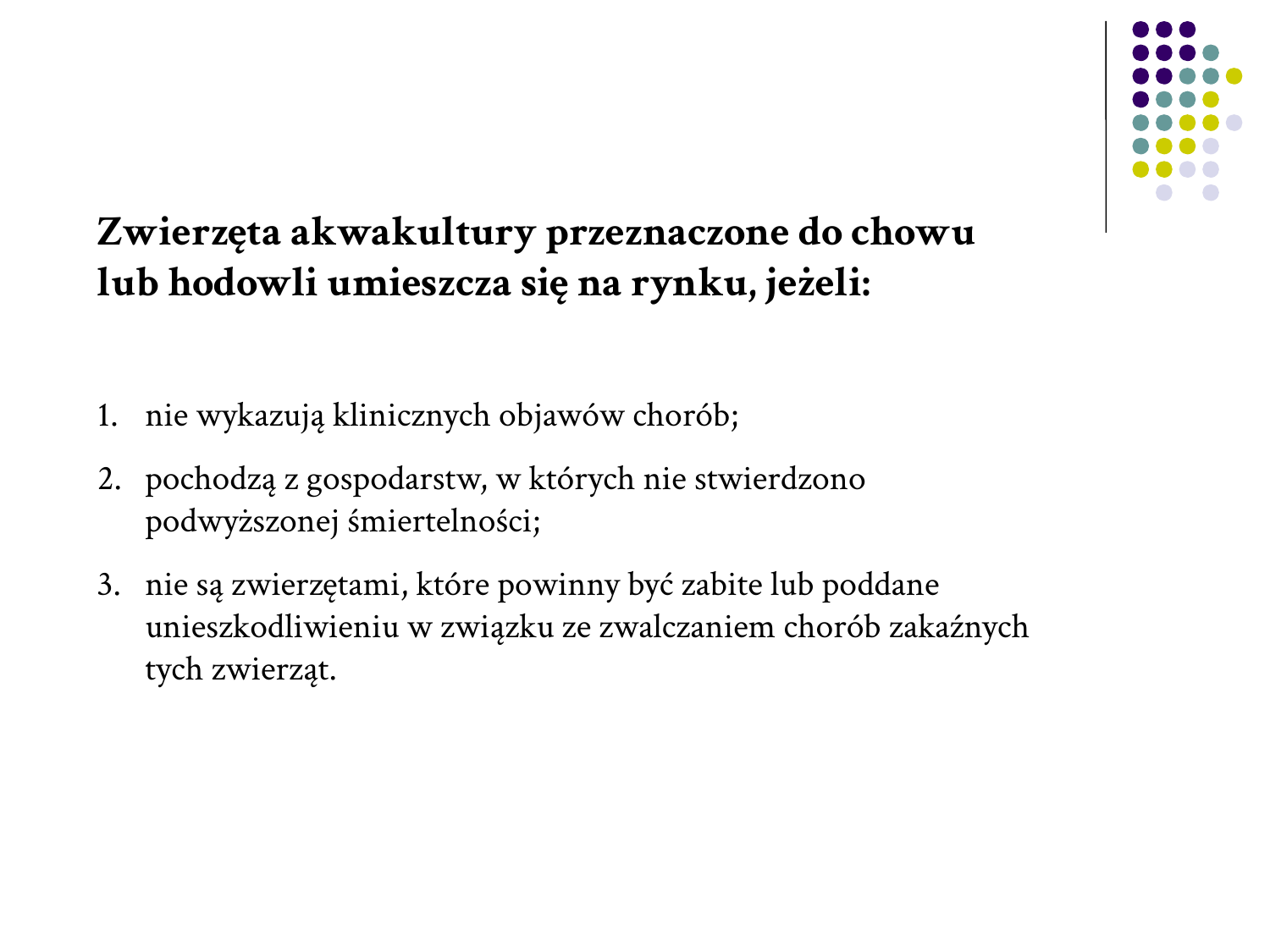

Zwierzęta akwakultury przeznaczone do chowu lub hodowli umieszcza się na rynku, jeżeli:

nie wykazują klinicznych objawów chorób;
pochodzą z gospodarstw, w których nie stwierdzono podwyższonej śmiertelności;
nie są zwierzętami, które powinny być zabite lub poddane unieszkodliwieniu w związku ze zwalczaniem chorób zakaźnych tych zwierząt.